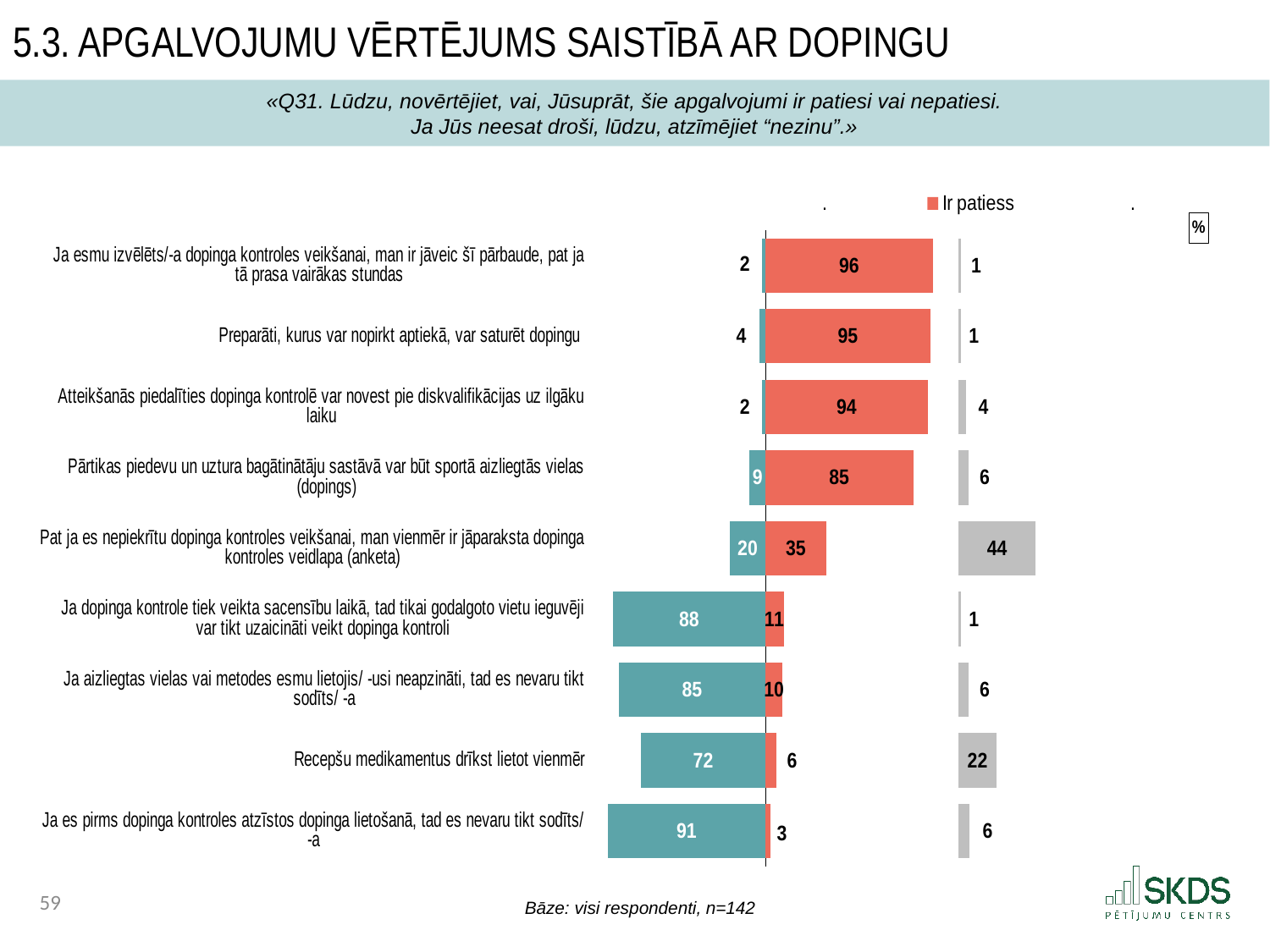

5.3. Apgalvojumu vērtējums saistībā ar dopingu
«Q31. Lūdzu, novērtējiet, vai, Jūsuprāt, šie apgalvojumi ir patiesi vai nepatiesi.
Ja Jūs neesat droši, lūdzu, atzīmējiet “nezinu”.»

### Chart: %

| Category | . | Nav patiess | Ir patiess | . | Nezinu |
|---|---|---|---|---|---|
| Ja esmu izvēlēts/-a dopinga kontroles veikšanai, man ir jāveic šī pārbaude, pat ja tā prasa vairākas stundas | 95.73239436619718 | 2.112676056338028 | 96.47887323943662 | 15.0 | 1.408450704225352 |
| Preparāti, kurus var nopirkt aptiekā, var saturēt dopingu  | 94.32394366197184 | 3.5211267605633805 | 95.07042253521126 | 16.40845070422536 | 1.408450704225352 |
| Atteikšanās piedalīties dopinga kontrolē var novest pie diskvalifikācijas uz ilgāku laiku | 95.73239436619718 | 2.112676056338028 | 93.66197183098592 | 17.816901408450704 | 4.225352112676056 |
| Pārtikas piedevu un uztura bagātinātāju sastāvā var būt sportā aizliegtās vielas (dopings) | 88.69014084507043 | 9.154929577464788 | 85.21126760563381 | 26.267605633802816 | 5.633802816901408 |
| Pat ja es nepiekrītu dopinga kontroles veikšanai, man vienmēr ir jāparaksta dopinga kontroles veidlapa (anketa) | 77.42253521126761 | 20.422535211267604 | 35.2112676056338 | 76.26760563380282 | 44.36619718309859 |
| Ja dopinga kontrole tiek veikta sacensību laikā, tad tikai godalgoto vietu ieguvēji var tikt uzaicināti veikt dopinga kontroli | 9.816901408450704 | 88.02816901408451 | 10.56338028169014 | 100.91549295774648 | 1.408450704225352 |
| Ja aizliegtas vielas vai metodes esmu lietojis/ -usi neapzināti, tad es nevaru tikt sodīts/ -a | 13.338028169014095 | 84.50704225352112 | 9.859154929577464 | 101.61971830985917 | 5.633802816901408 |
| Recepšu medikamentus drīkst lietot vienmēr | 26.014084507042256 | 71.83098591549296 | 6.338028169014085 | 105.14084507042254 | 21.830985915492956 |
| Ja es pirms dopinga kontroles atzīstos dopinga lietošanā, tad es nevaru tikt sodīts/ -a | 7.0 | 90.84507042253522 | 2.816901408450704 | 108.66197183098592 | 6.338028169014085 |
Bāze: visi respondenti, n=142